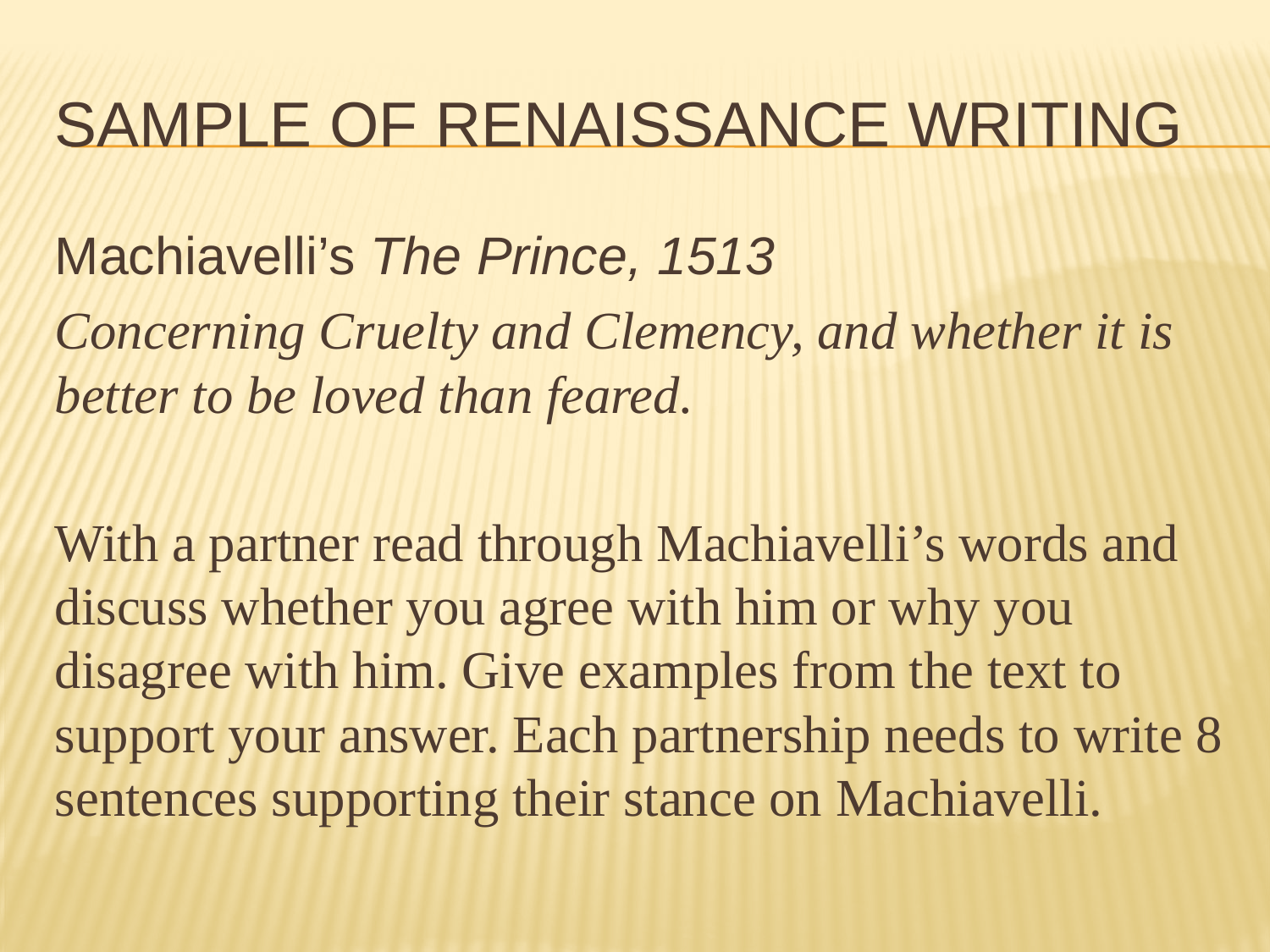

# Sample of Renaissance Writing
Machiavelli’s The Prince, 1513
Concerning Cruelty and Clemency, and whether it is better to be loved than feared.

With a partner read through Machiavelli’s words and discuss whether you agree with him or why you disagree with him. Give examples from the text to support your answer. Each partnership needs to write 8 sentences supporting their stance on Machiavelli.